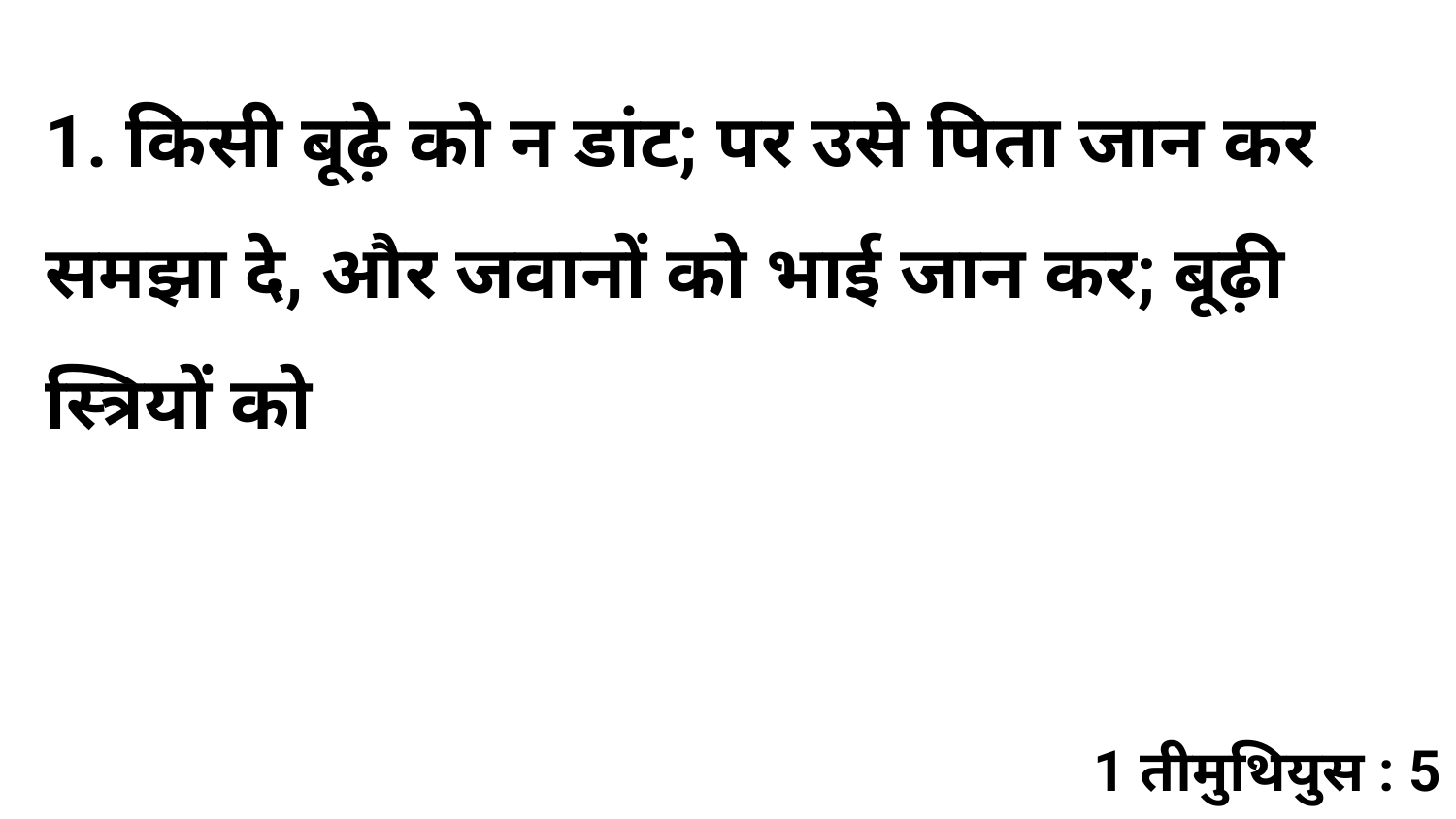

1. किसी बूढ़े को न डांट; पर उसे पिता जान कर समझा दे, और जवानों को भाई जान कर; बूढ़ी स्त्रियों को
1 तीमुथियुस : 5